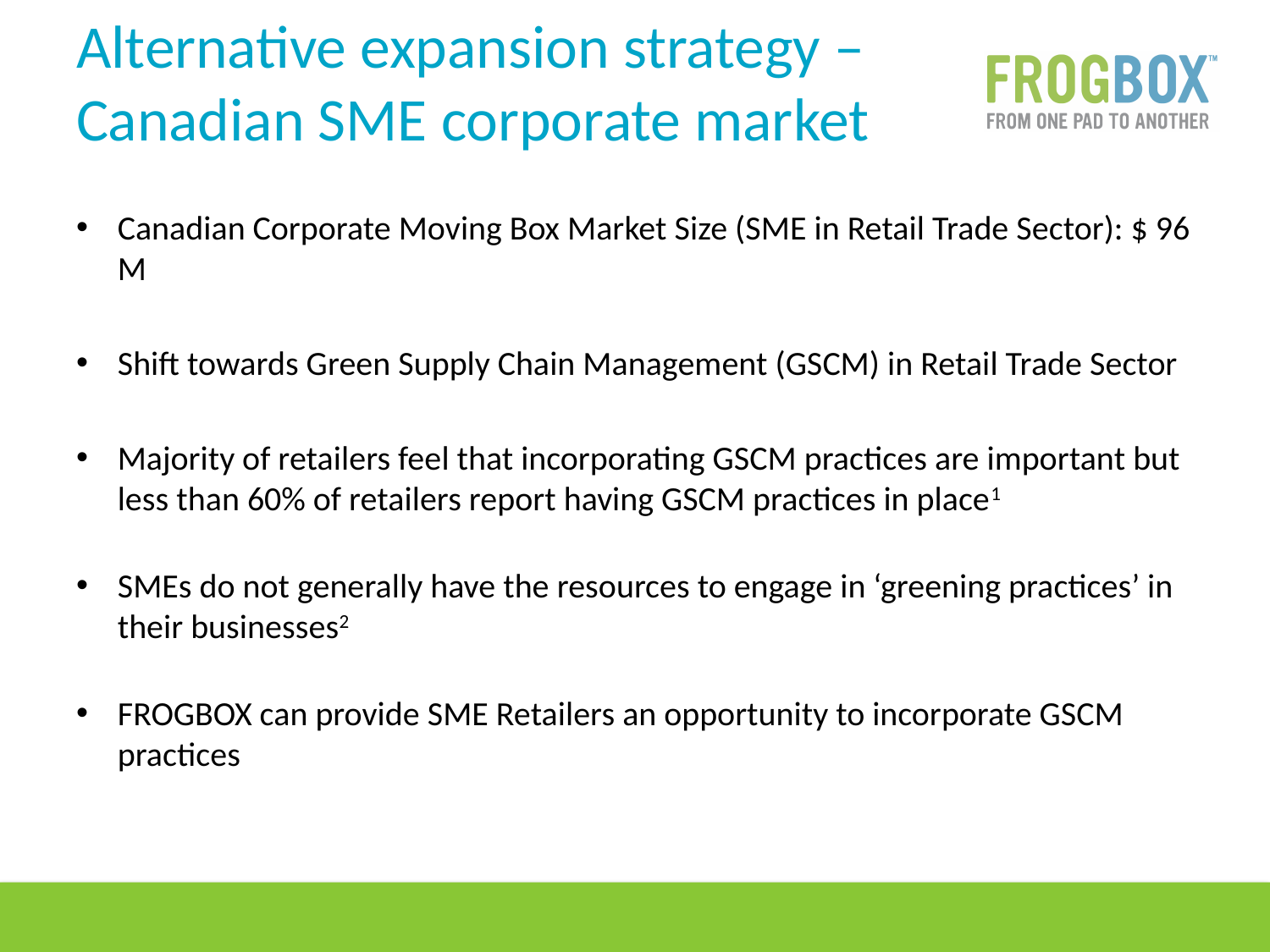

# Alternative expansion strategy – Canadian SME corporate market

Canadian Corporate Moving Box Market Size (SME in Retail Trade Sector): $ 96 M

Shift towards Green Supply Chain Management (GSCM) in Retail Trade Sector

Majority of retailers feel that incorporating GSCM practices are important but less than 60% of retailers report having GSCM practices in place1

SMEs do not generally have the resources to engage in ‘greening practices’ in their businesses2

FROGBOX can provide SME Retailers an opportunity to incorporate GSCM practices

47